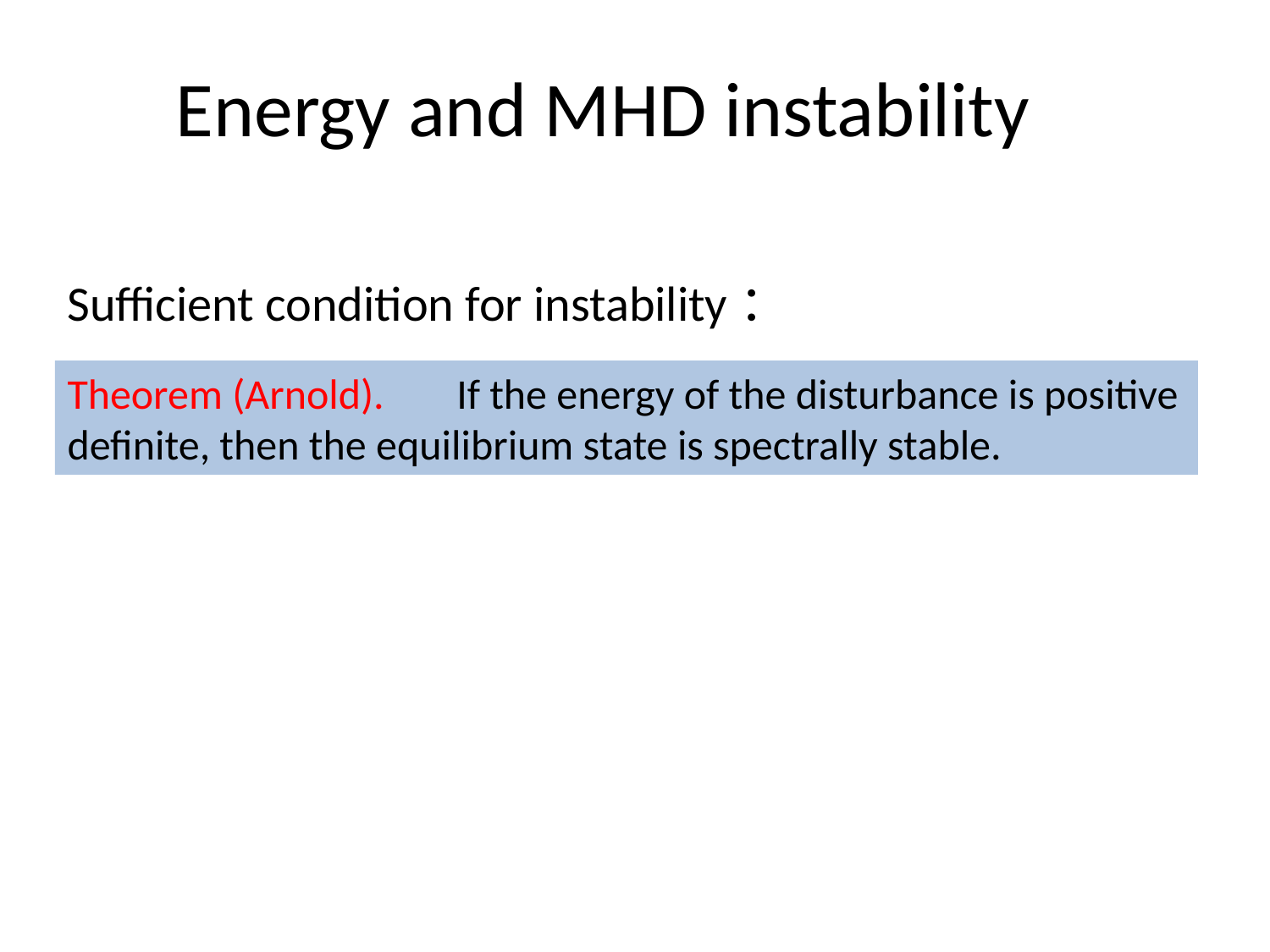

# Energy and MHD instability
Sufficient condition for instability：
Theorem (Arnold). 　If the energy of the disturbance is positive deﬁnite, then the equilibrium state is spectrally stable.